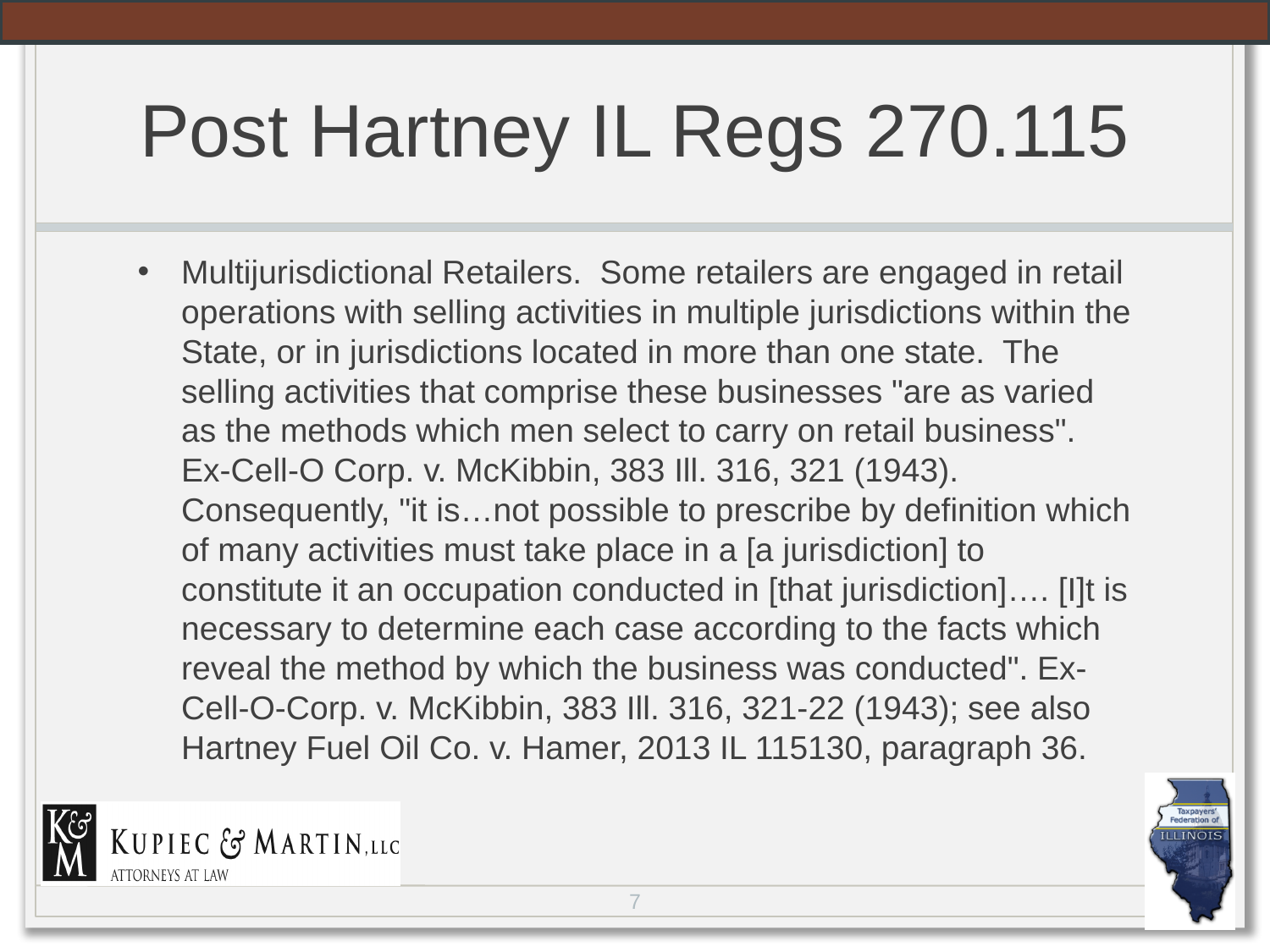

# Post Hartney IL Regs 270.115
Multijurisdictional Retailers.  Some retailers are engaged in retail operations with selling activities in multiple jurisdictions within the State, or in jurisdictions located in more than one state.  The selling activities that comprise these businesses "are as varied as the methods which men select to carry on retail business". Ex-Cell-O Corp. v. McKibbin, 383 Ill. 316, 321 (1943).  Consequently, "it is…not possible to prescribe by definition which of many activities must take place in a [a jurisdiction] to constitute it an occupation conducted in [that jurisdiction]…. [I]t is necessary to determine each case according to the facts which reveal the method by which the business was conducted". Ex-Cell-O-Corp. v. McKibbin, 383 Ill. 316, 321-22 (1943); see also Hartney Fuel Oil Co. v. Hamer, 2013 IL 115130, paragraph 36.
7